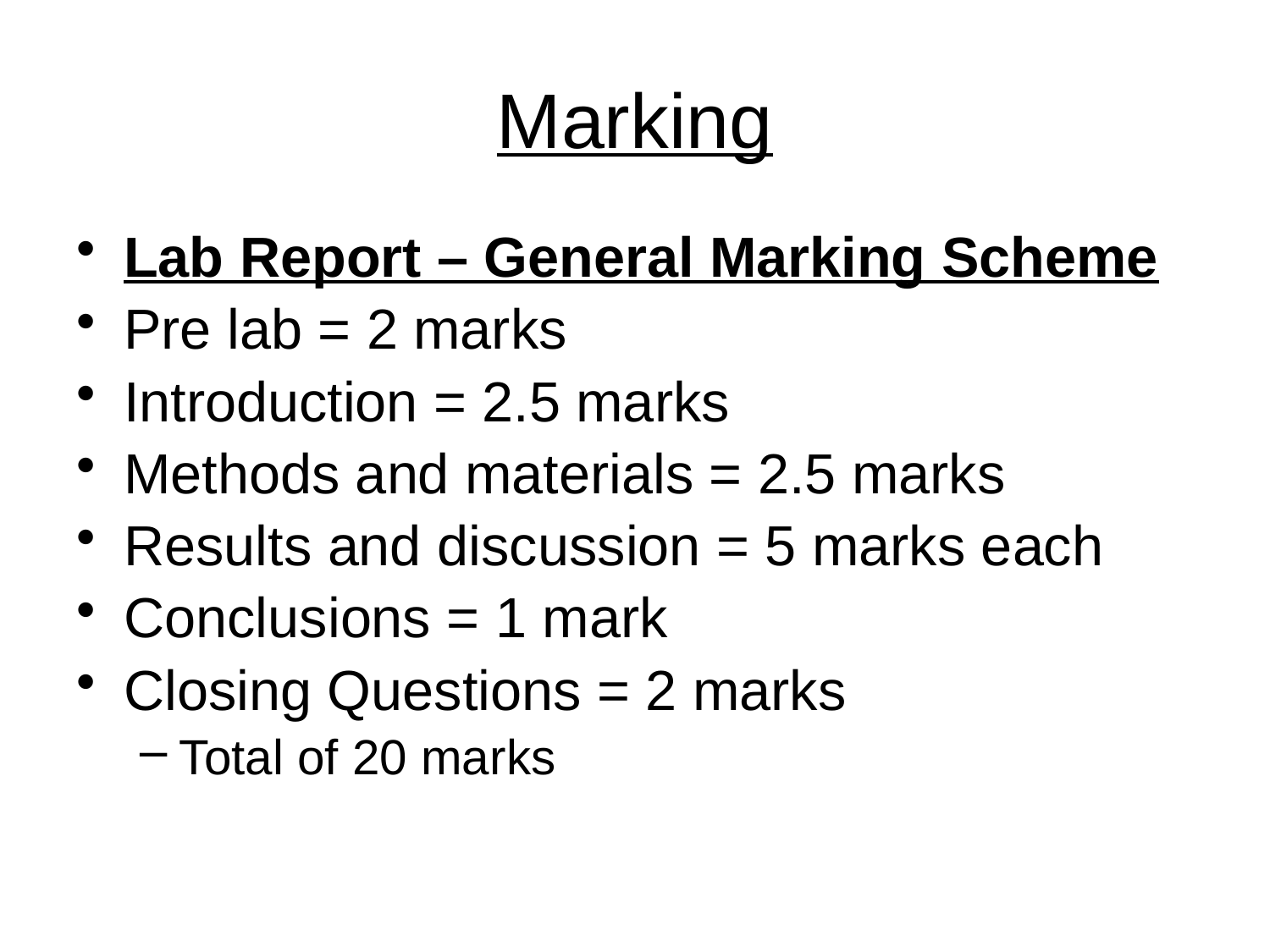

# Marking
Lab Report – General Marking Scheme
Pre lab = 2 marks
Introduction = 2.5 marks
Methods and materials = 2.5 marks
Results and discussion = 5 marks each
Conclusions = 1 mark
Closing Questions = 2 marks
Total of 20 marks